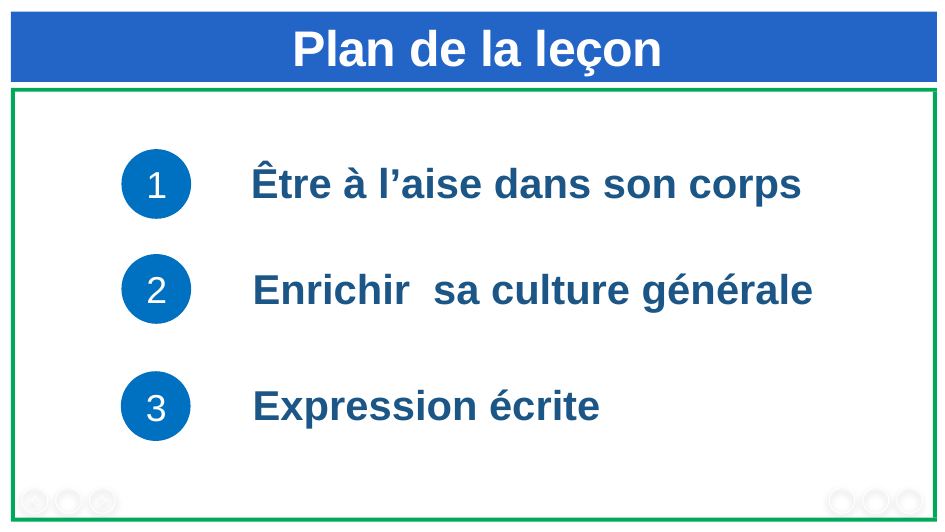

Plan de la leçon
1
Être à l’aise dans son corps
2
Enrichir  sa culture générale
3
Expression écrite